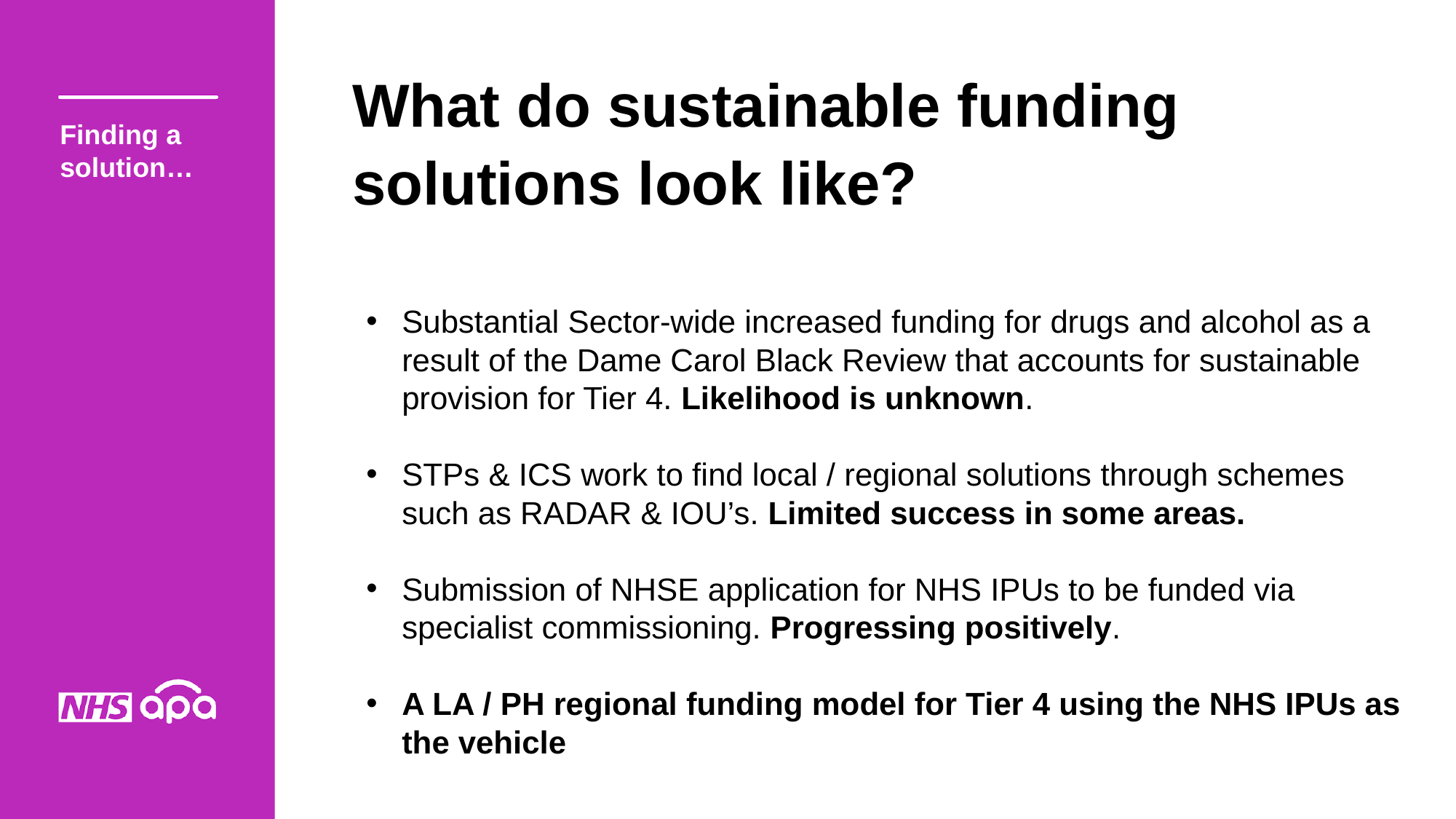

What do sustainable funding  solutions look like?
Finding a solution…
Substantial Sector-wide increased funding for drugs and alcohol as a result of the Dame Carol Black Review that accounts for sustainable provision for Tier 4. Likelihood is unknown.

STPs & ICS work to find local / regional solutions through schemes such as RADAR & IOU’s. Limited success in some areas.

Submission of NHSE application for NHS IPUs to be funded via specialist commissioning. Progressing positively.

A LA / PH regional funding model for Tier 4 using the NHS IPUs as the vehicle